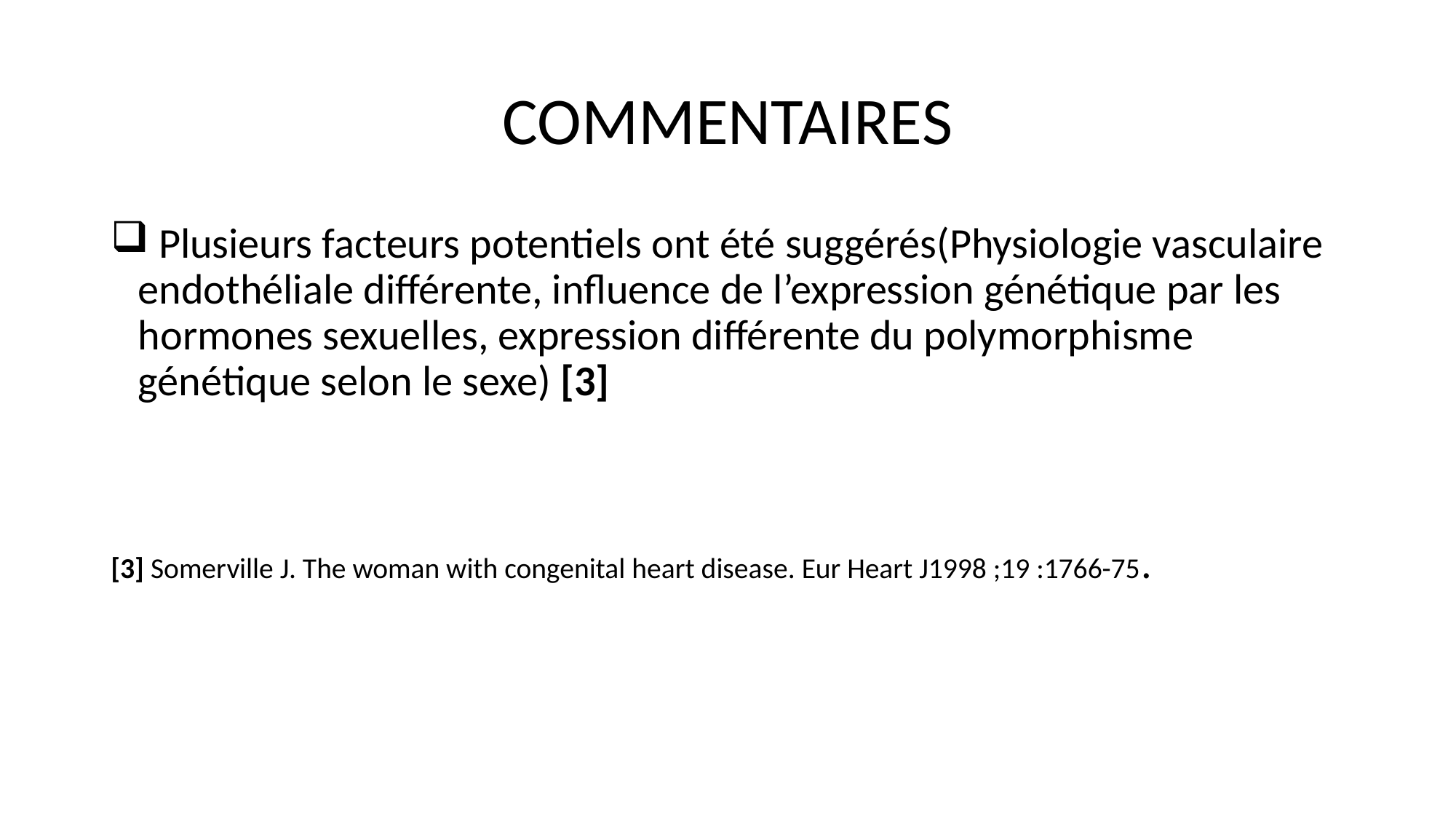

# COMMENTAIRES
 Plusieurs facteurs potentiels ont été suggérés(Physiologie vasculaire endothéliale différente, influence de l’expression génétique par les hormones sexuelles, expression différente du polymorphisme génétique selon le sexe) [3]

[3] Somerville J. The woman with congenital heart disease. Eur Heart J1998 ;19 :1766-75.